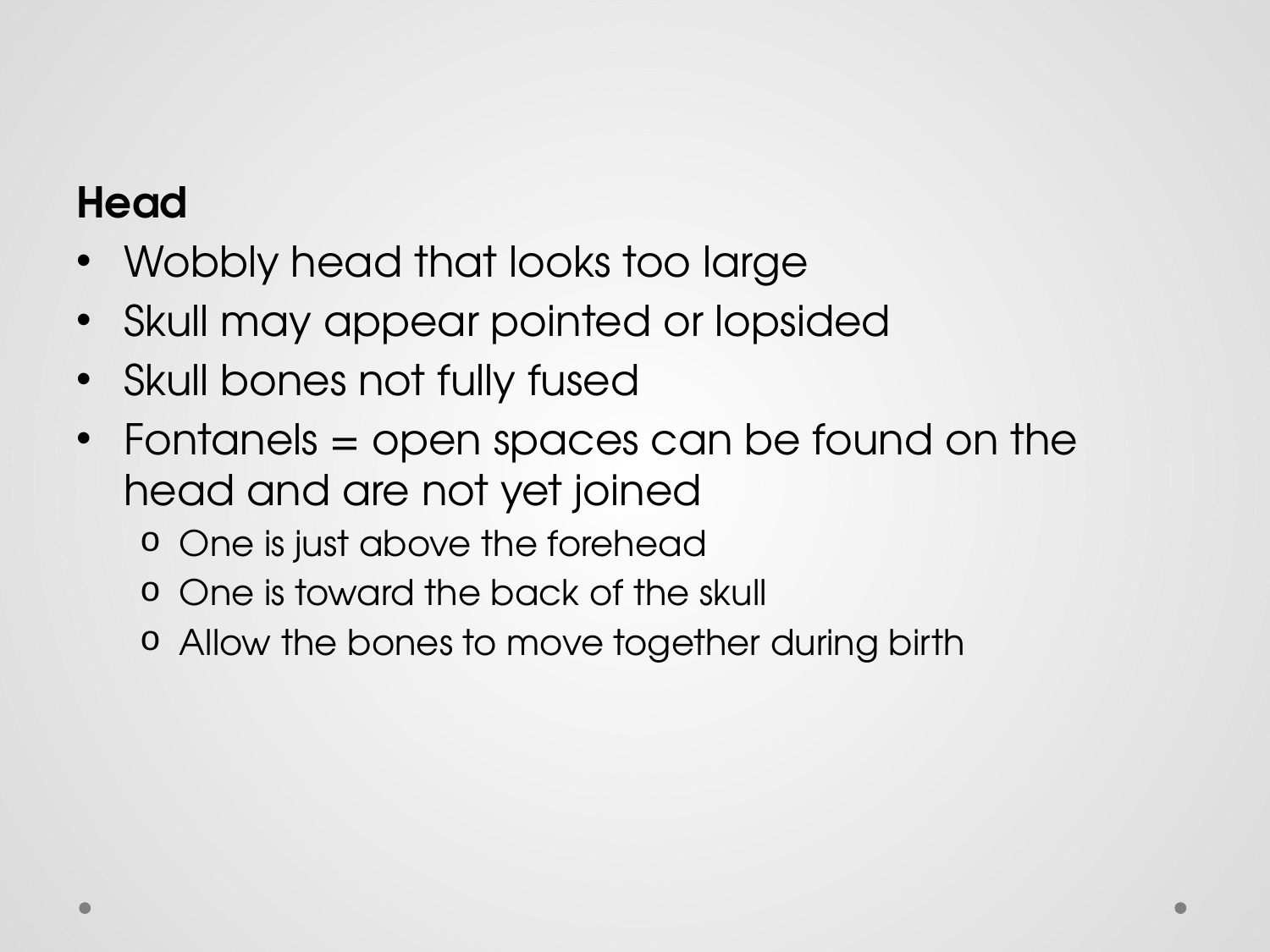

# How Does the Newborn Look? P191
Head
Wobbly head that looks too large
Skull may appear pointed or lopsided
Skull bones not fully fused
Fontanels = open spaces can be found on the head and are not yet joined
One is just above the forehead
One is toward the back of the skull
Allow the bones to move together during birth